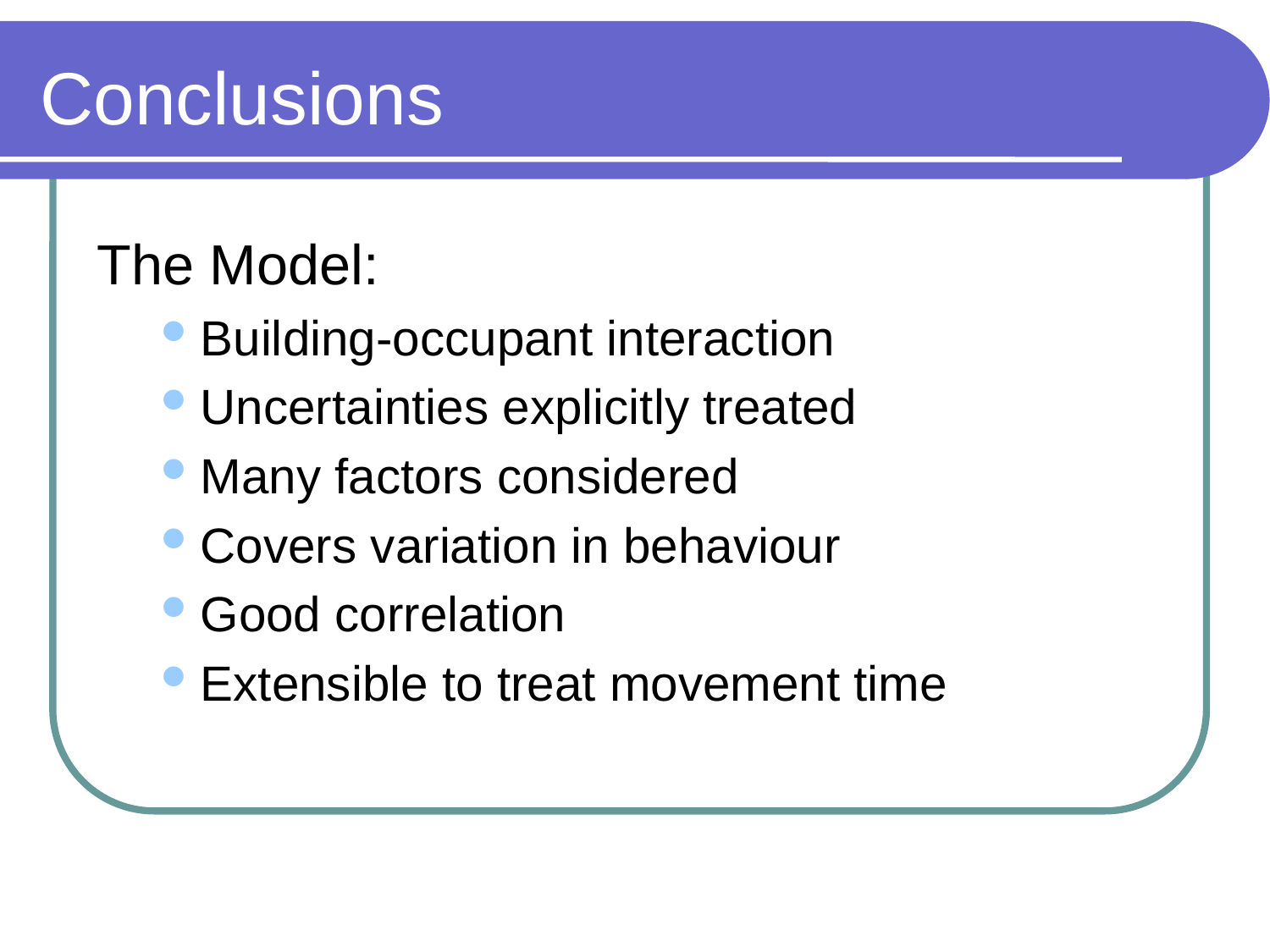

# Conclusions
The Model:
Building-occupant interaction
Uncertainties explicitly treated
Many factors considered
Covers variation in behaviour
Good correlation
Extensible to treat movement time